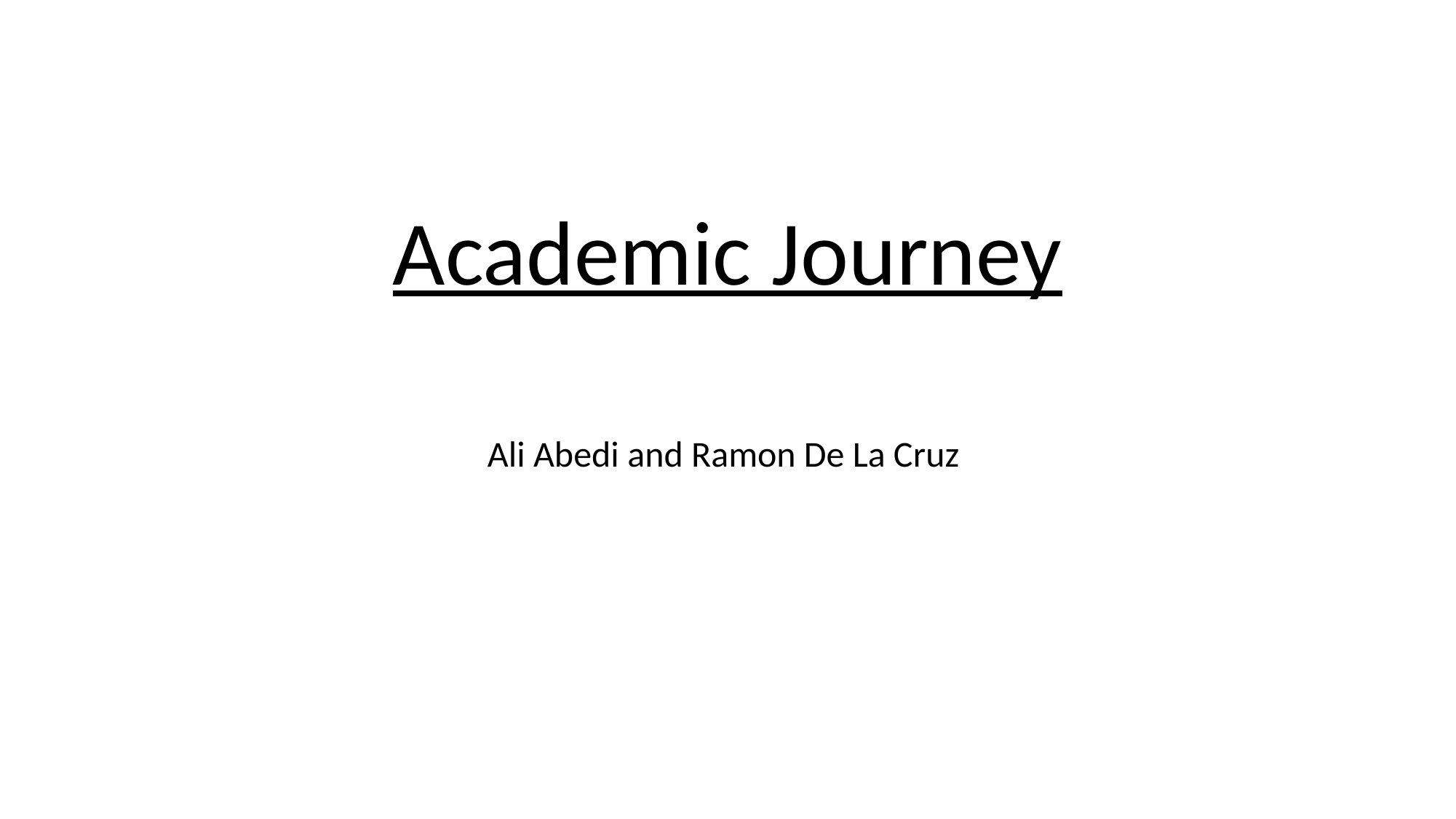

# Academic Journey
Ali Abedi and Ramon De La Cruz